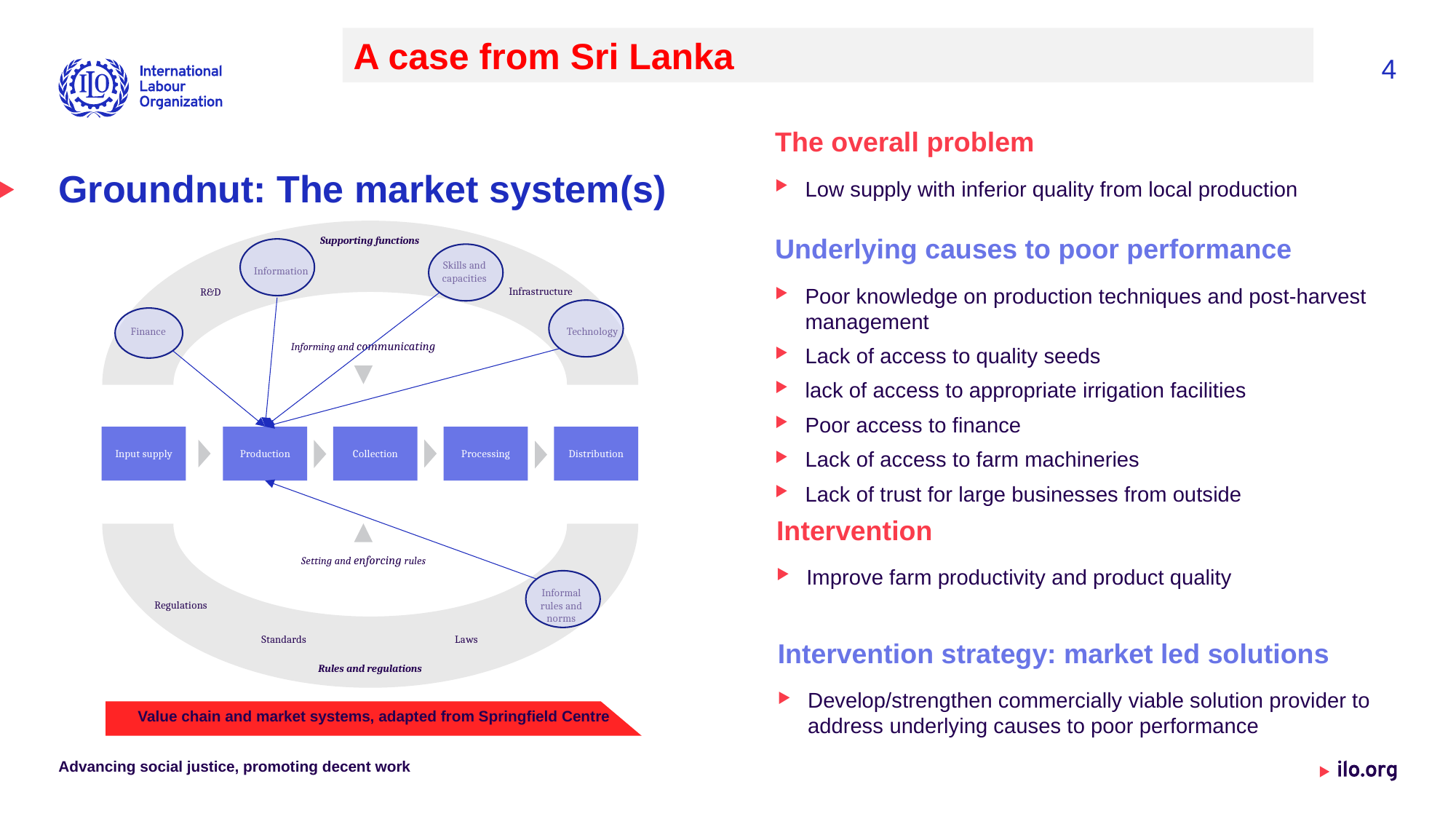

A case from Sri Lanka
4
The overall problem
Low supply with inferior quality from local production

# Groundnut: The market system(s)
Supporting functions

Information
Skills and capacities

Infrastructure
R&D

Finance
Technology

Informing and communicating

Input supply
Production
Collection
Processing
Distribution

Setting and enforcing rules
Regulations
Informal rules and norms
Standards
Laws
Rules and regulations
Underlying causes to poor performance
Poor knowledge on production techniques and post-harvest management
Lack of access to quality seeds
lack of access to appropriate irrigation facilities
Poor access to finance
Lack of access to farm machineries
Lack of trust for large businesses from outside

Intervention
Improve farm productivity and product quality

Intervention strategy: market led solutions
Develop/strengthen commercially viable solution provider to address underlying causes to poor performance

Value chain and market systems, adapted from Springfield Centre
Advancing social justice, promoting decent work
Date: Monday / 01 / October / 2019